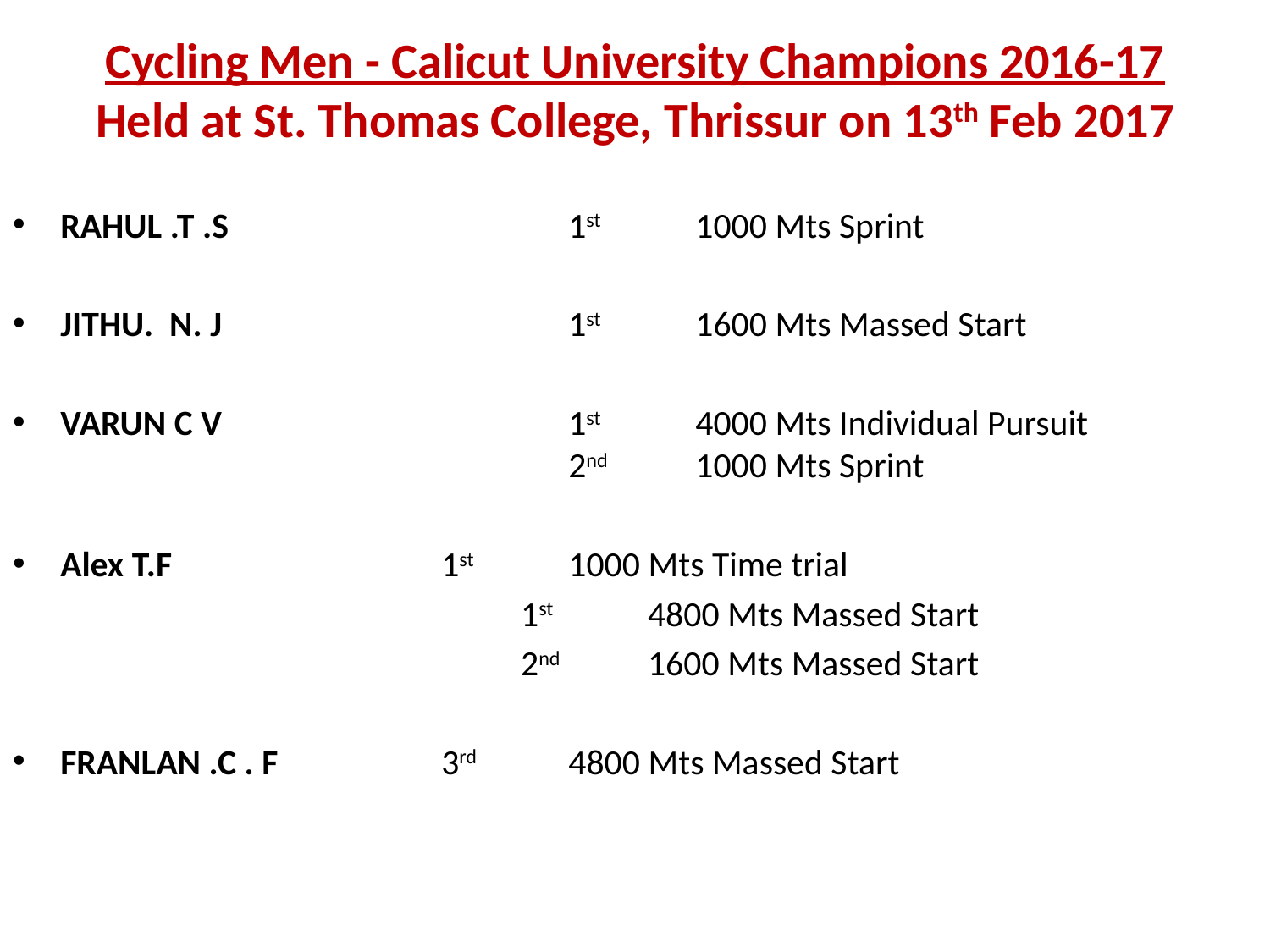

# Cycling Men - Calicut University Champions 2016-17 Held at St. Thomas College, Thrissur on 13th Feb 2017
RAHUL .T .S			1st 	1000 Mts Sprint

JITHU.  N. J			1st 	1600 Mts Massed Start

VARUN C V			1st 	4000 Mts Individual Pursuit 					2nd 	1000 Mts Sprint

Alex T.F			1st 	1000 Mts Time trial
				1st 	4800 Mts Massed Start
				2nd 	1600 Mts Massed Start

FRANLAN .C . F		3rd 	4800 Mts Massed Start